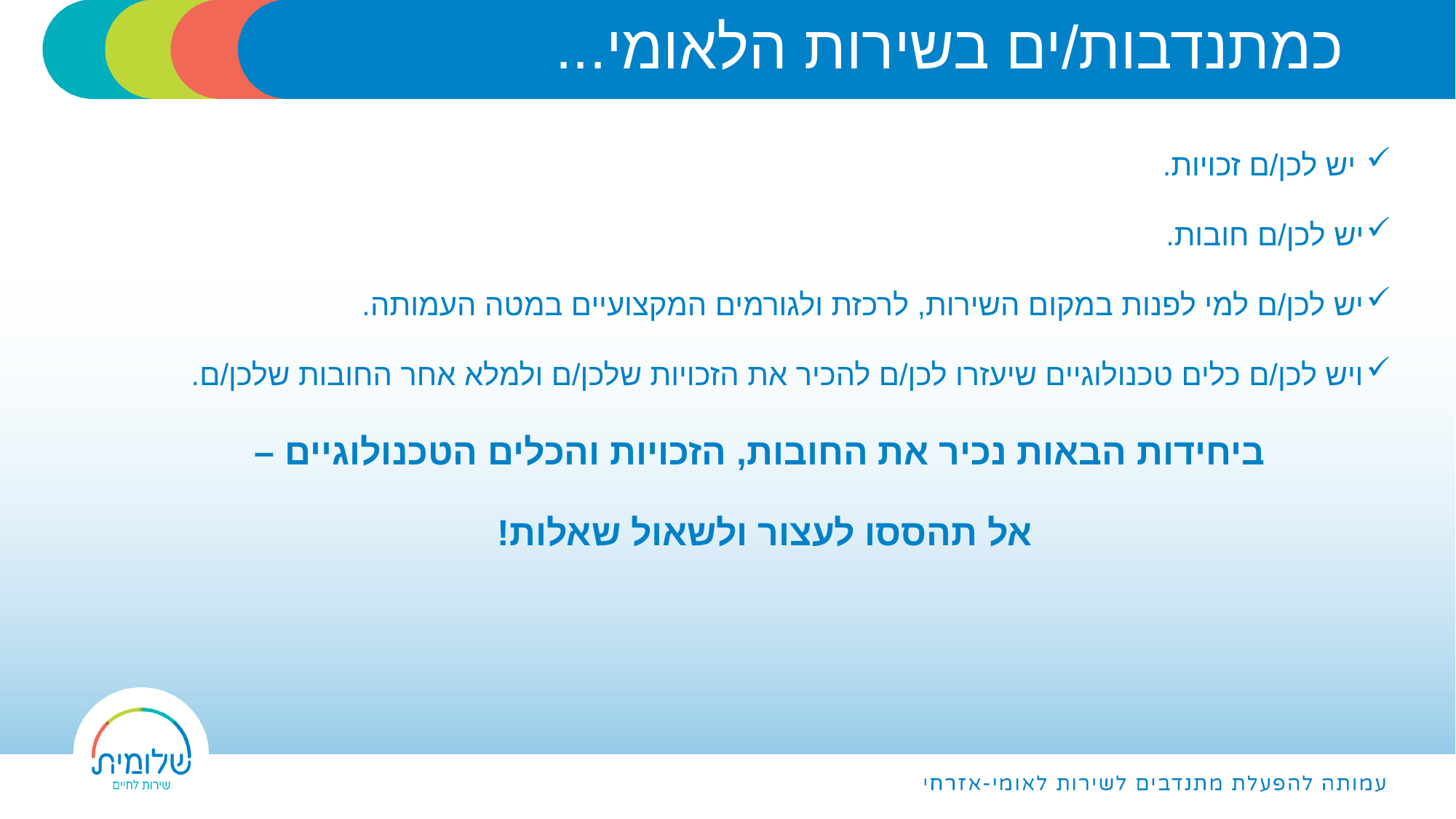

# כמתנדבות/ים בשירות הלאומי...
 יש לכן/ם זכויות.
יש לכן/ם חובות.
יש לכן/ם למי לפנות במקום השירות, לרכזת ולגורמים המקצועיים במטה העמותה.
ויש לכן/ם כלים טכנולוגיים שיעזרו לכן/ם להכיר את הזכויות שלכן/ם ולמלא אחר החובות שלכן/ם.
ביחידות הבאות נכיר את החובות, הזכויות והכלים הטכנולוגיים –
אל תהססו לעצור ולשאול שאלות!